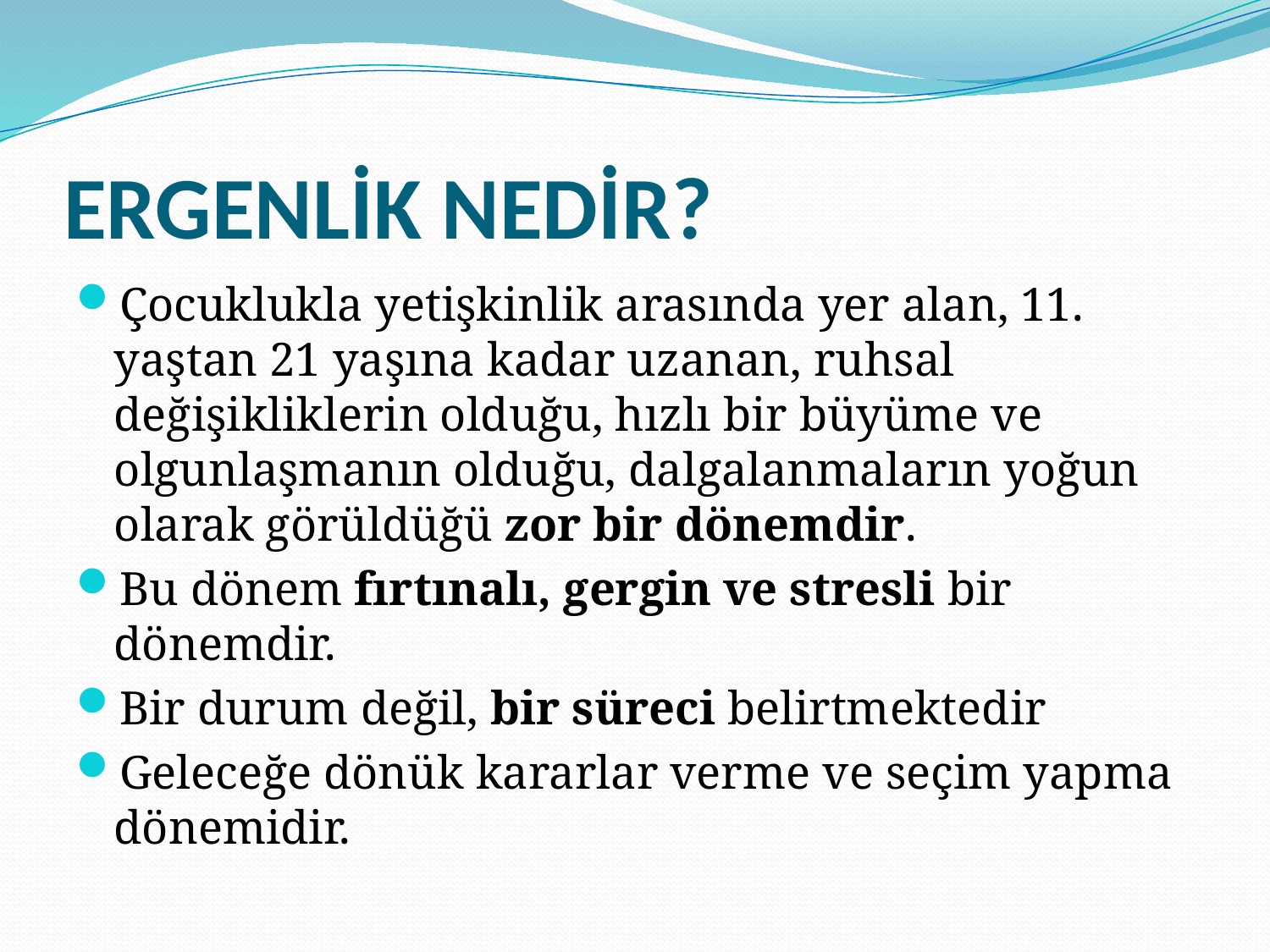

# ERGENLİK NEDİR?
Çocuklukla yetişkinlik arasında yer alan, 11. yaştan 21 yaşına kadar uzanan, ruhsal değişikliklerin olduğu, hızlı bir büyüme ve olgunlaşmanın olduğu, dalgalanmaların yoğun olarak görüldüğü zor bir dönemdir.
Bu dönem fırtınalı, gergin ve stresli bir dönemdir.
Bir durum değil, bir süreci belirtmektedir
Geleceğe dönük kararlar verme ve seçim yapma dönemidir.